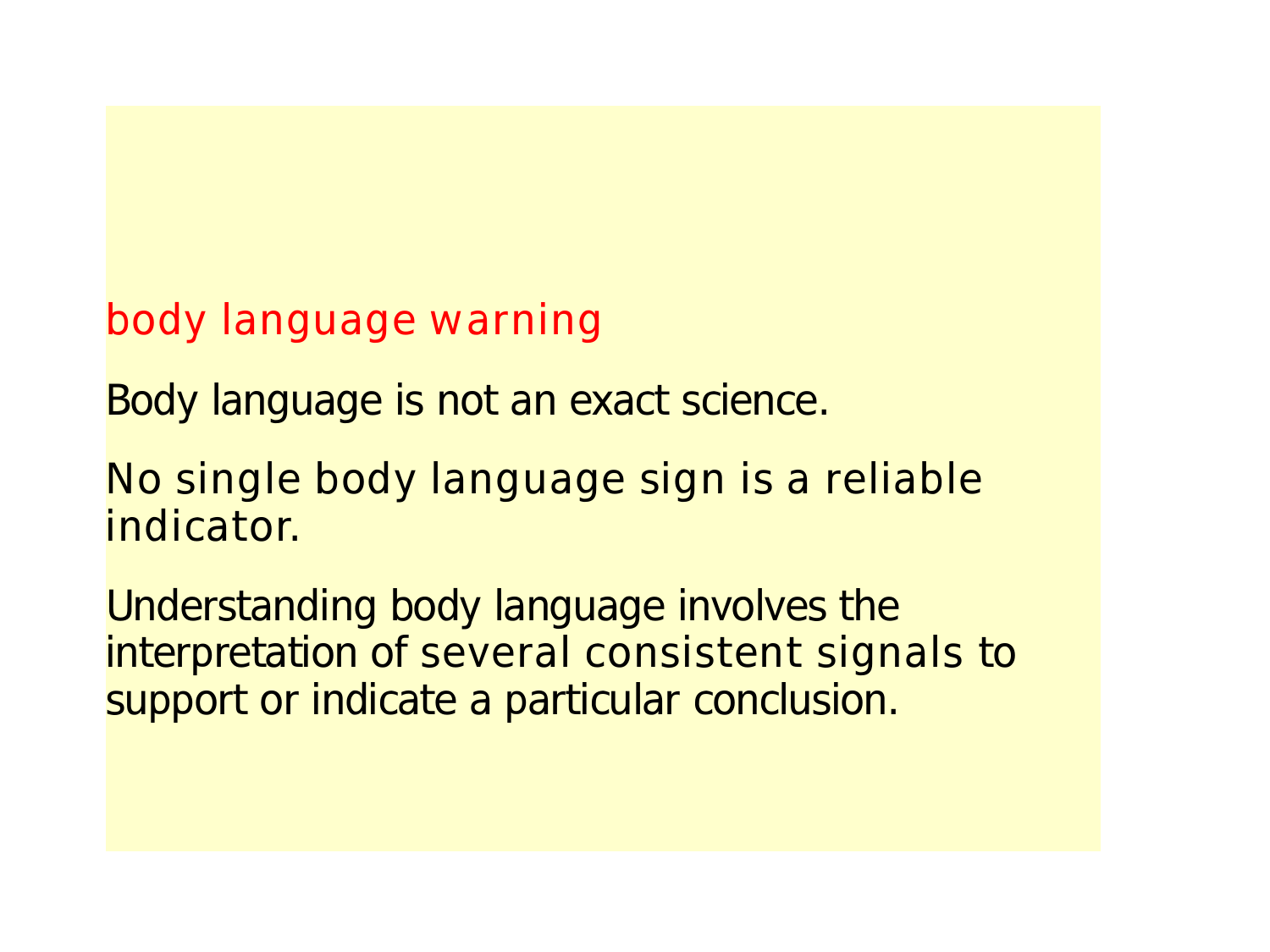

| body language warning Body language is not an exact science. No single body language sign is a reliable indicator. Understanding body language involves the interpretation of several consistent signals to support or indicate a particular conclusion. |  |
| --- | --- |